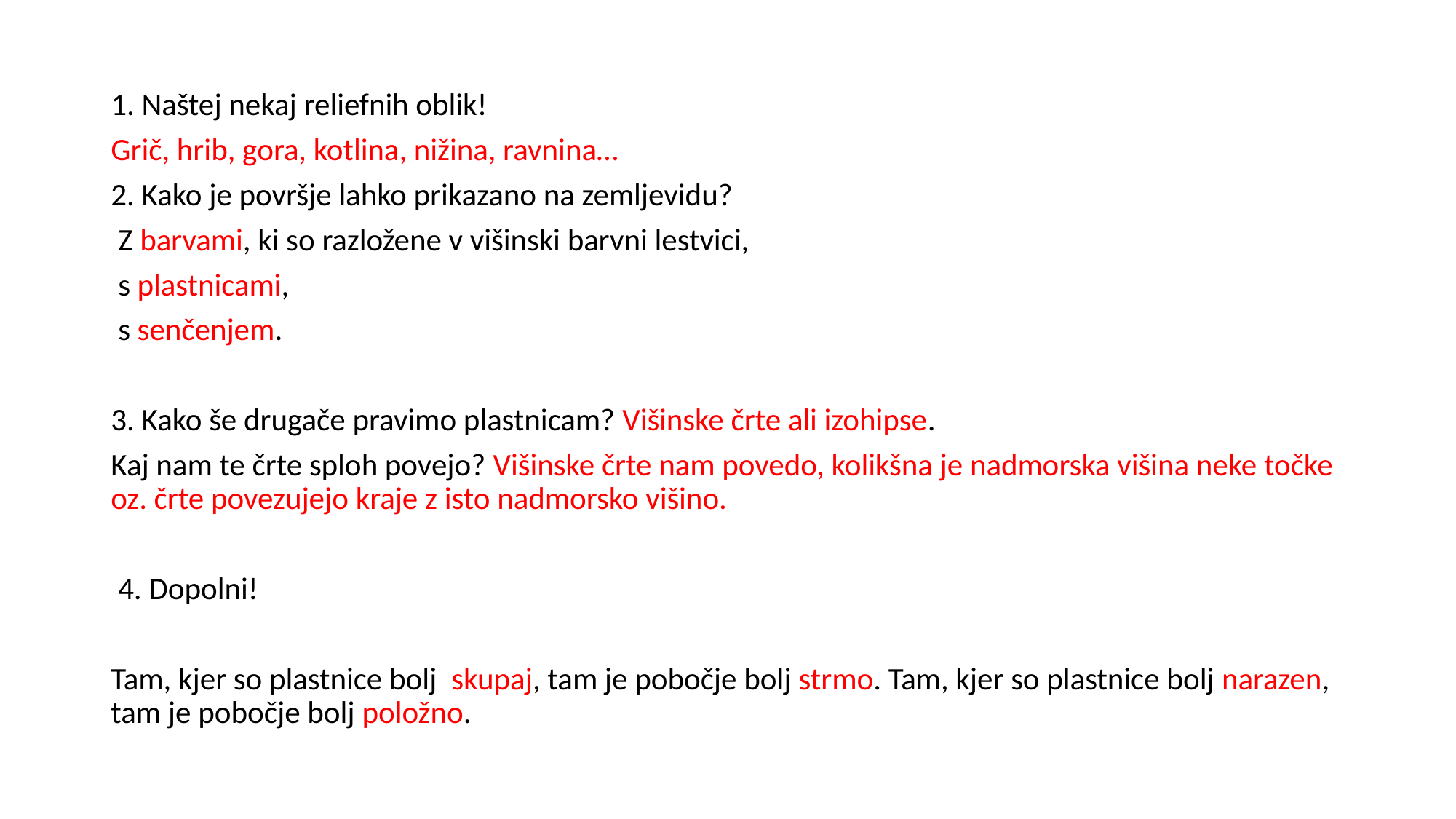

1. Naštej nekaj reliefnih oblik!
Grič, hrib, gora, kotlina, nižina, ravnina…
2. Kako je površje lahko prikazano na zemljevidu?
 Z barvami, ki so razložene v višinski barvni lestvici,
 s plastnicami,
 s senčenjem.

3. Kako še drugače pravimo plastnicam? Višinske črte ali izohipse.
Kaj nam te črte sploh povejo? Višinske črte nam povedo, kolikšna je nadmorska višina neke točke oz. črte povezujejo kraje z isto nadmorsko višino.

 4. Dopolni!

Tam, kjer so plastnice bolj  skupaj, tam je pobočje bolj strmo. Tam, kjer so plastnice bolj narazen, tam je pobočje bolj položno.